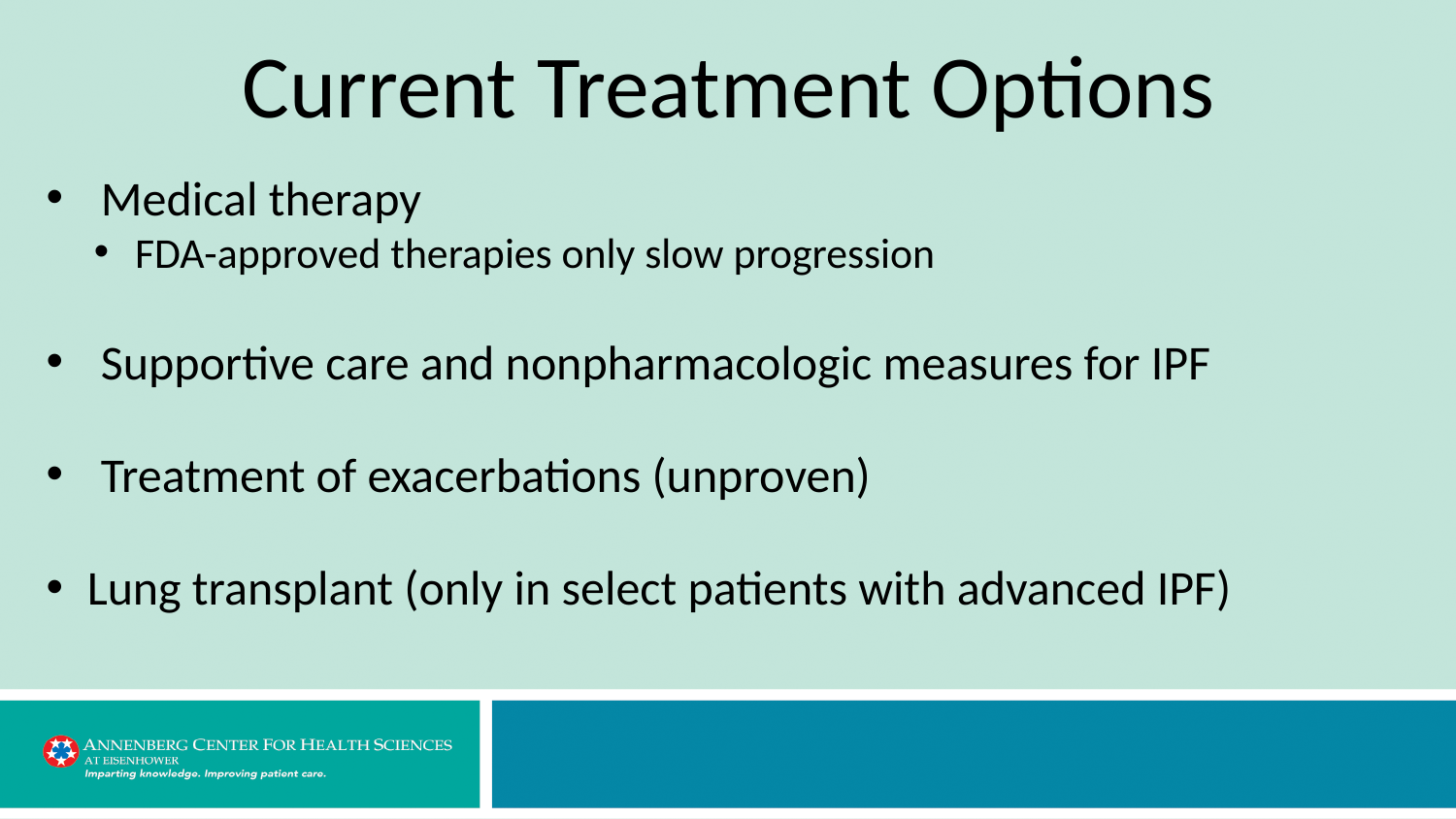

# Current Treatment Options
Medical therapy
FDA-approved therapies only slow progression
Supportive care and nonpharmacologic measures for IPF
Treatment of exacerbations (unproven)
Lung transplant (only in select patients with advanced IPF)